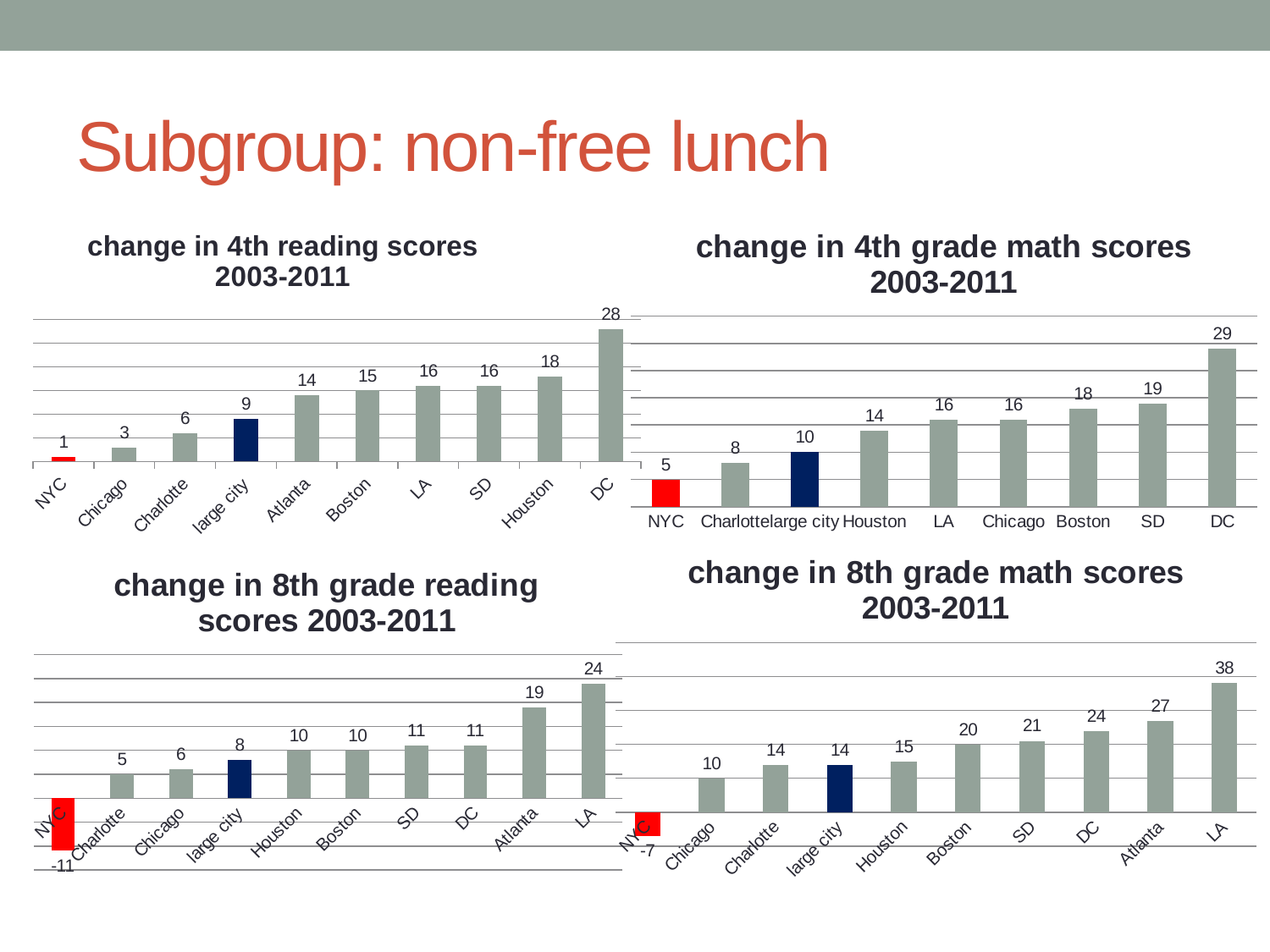

# Subgroup: non-free lunch

### Chart: change in 4th grade math scores
2003-2011

| Category |  |
|---|---|
| NYC | 5.0 |
| Charlotte | 8.0 |
| large city | 10.0 |
| Houston | 14.0 |
| LA | 16.0 |
| Chicago | 16.0 |
| Boston | 18.0 |
| SD | 19.0 |
| DC | 29.0 |

### Chart: change in 4th reading scores
2003-2011

| Category | nonpoor4read |
|---|---|
| NYC | 1.0 |
| Chicago | 3.0 |
| Charlotte | 6.0 |
| large city | 9.0 |
| Atlanta | 14.0 |
| Boston | 15.0 |
| LA | 16.0 |
| SD | 16.0 |
| Houston | 18.0 |
| DC | 28.0 |

### Chart: change in 8th grade math scores
2003-2011

| Category |  |
|---|---|
| NYC | -7.0 |
| Chicago | 10.0 |
| Charlotte | 14.0 |
| large city | 14.0 |
| Houston | 15.0 |
| Boston | 20.0 |
| SD | 21.0 |
| DC | 24.0 |
| Atlanta | 27.0 |
| LA | 38.0 |

### Chart: change in 8th grade reading scores 2003-2011

| Category |  |
|---|---|
| NYC | -11.0 |
| Charlotte | 5.0 |
| Chicago | 6.0 |
| large city | 8.0 |
| Houston | 10.0 |
| Boston | 10.0 |
| SD | 11.0 |
| DC | 11.0 |
| Atlanta | 19.0 |
| LA | 24.0 |